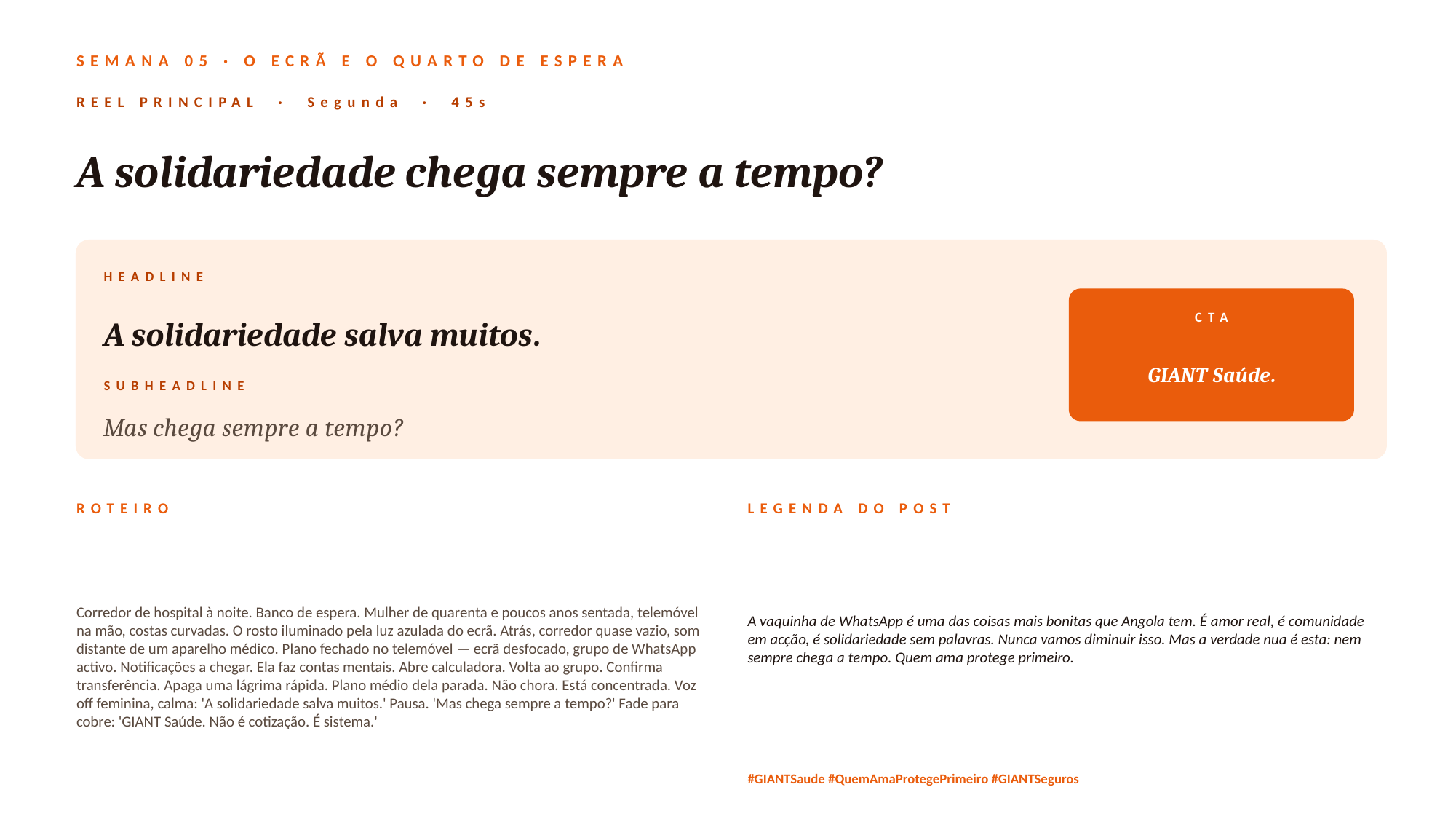

SEMANA 05 · O ECRÃ E O QUARTO DE ESPERA
REEL PRINCIPAL  ·  Segunda  ·  45s
A solidariedade chega sempre a tempo?

HEADLINE

A solidariedade salva muitos.
CTA
GIANT Saúde.
SUBHEADLINE
Mas chega sempre a tempo?
ROTEIRO
LEGENDA DO POST
Corredor de hospital à noite. Banco de espera. Mulher de quarenta e poucos anos sentada, telemóvel na mão, costas curvadas. O rosto iluminado pela luz azulada do ecrã. Atrás, corredor quase vazio, som distante de um aparelho médico. Plano fechado no telemóvel — ecrã desfocado, grupo de WhatsApp activo. Notificações a chegar. Ela faz contas mentais. Abre calculadora. Volta ao grupo. Confirma transferência. Apaga uma lágrima rápida. Plano médio dela parada. Não chora. Está concentrada. Voz off feminina, calma: 'A solidariedade salva muitos.' Pausa. 'Mas chega sempre a tempo?' Fade para cobre: 'GIANT Saúde. Não é cotização. É sistema.'
A vaquinha de WhatsApp é uma das coisas mais bonitas que Angola tem. É amor real, é comunidade em acção, é solidariedade sem palavras. Nunca vamos diminuir isso. Mas a verdade nua é esta: nem sempre chega a tempo. Quem ama protege primeiro.
#GIANTSaude #QuemAmaProtegePrimeiro #GIANTSeguros